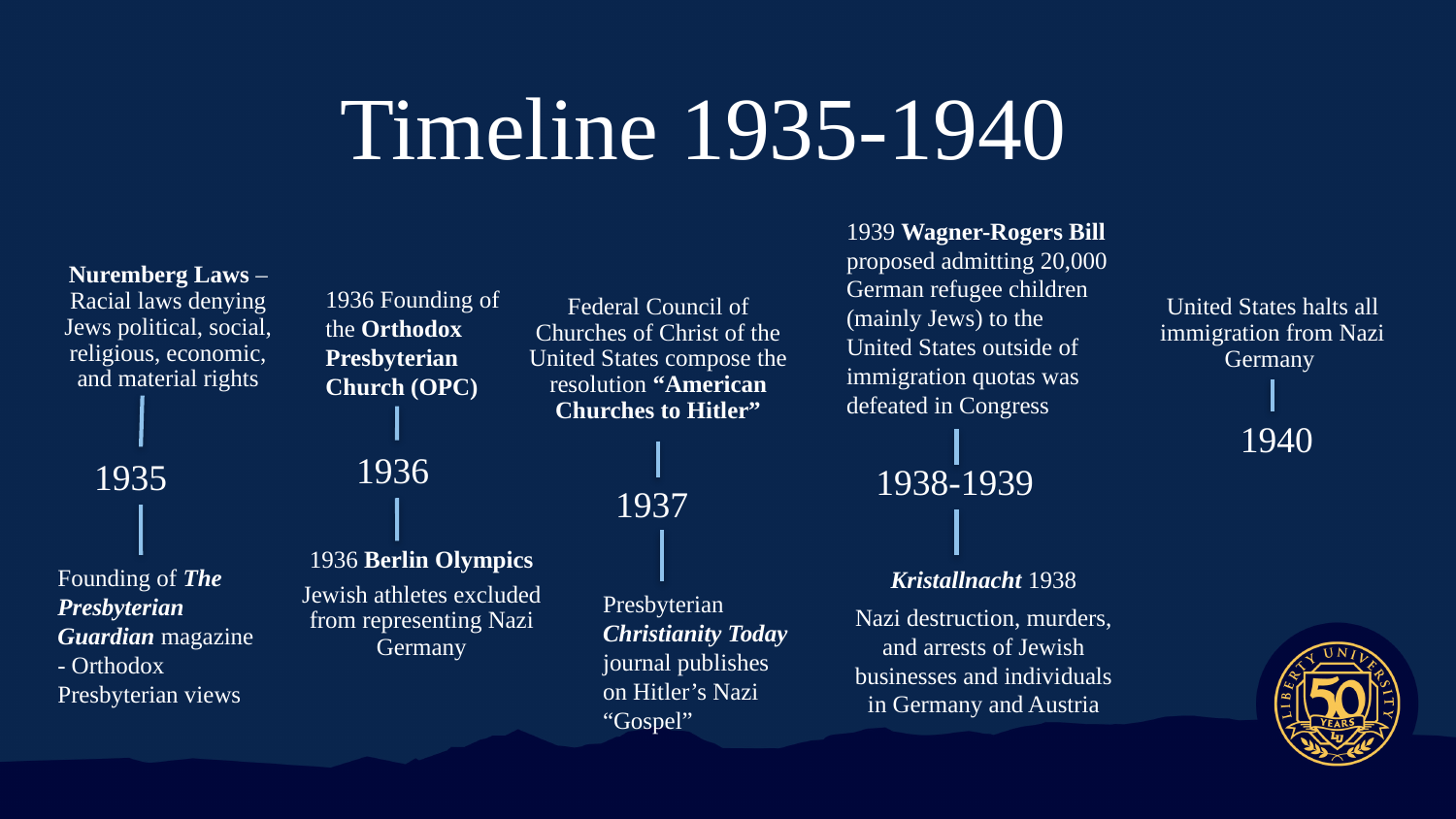

Timeline 1935-1940
1939 Wagner-Rogers Bill proposed admitting 20,000 German refugee children (mainly Jews) to the United States outside of immigration quotas was defeated in Congress

Nuremberg Laws – Racial laws denying Jews political, social, religious, economic, and material rights

United States halts all immigration from Nazi Germany

Federal Council of Churches of Christ of the United States compose the resolution “American Churches to Hitler”
1936 Founding of the Orthodox Presbyterian Church (OPC)
1940
1936
1935
1938-1939
1937

Kristallnacht 1938
Nazi destruction, murders, and arrests of Jewish businesses and individuals in Germany and Austria

1936 Berlin Olympics
Jewish athletes excluded from representing Nazi Germany
Founding of The Presbyterian Guardian magazine - Orthodox Presbyterian views
Presbyterian Christianity Today journal publishes on Hitler’s Nazi “Gospel”